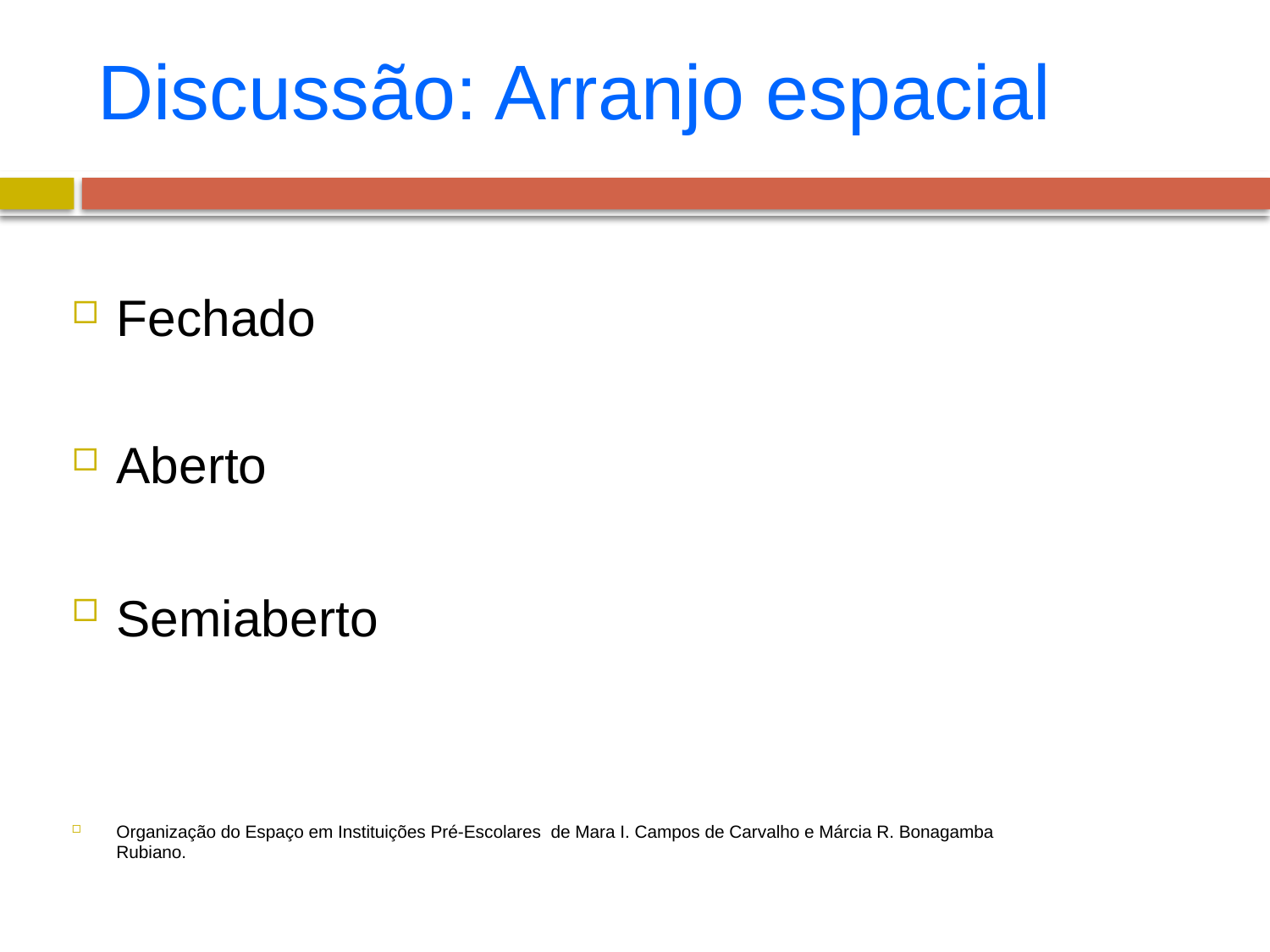

# Discussão: Arranjo espacial
Fechado

Aberto

Semiaberto

Organização do Espaço em Instituições Pré-Escolares  de Mara I. Campos de Carvalho e Márcia R. Bonagamba Rubiano.